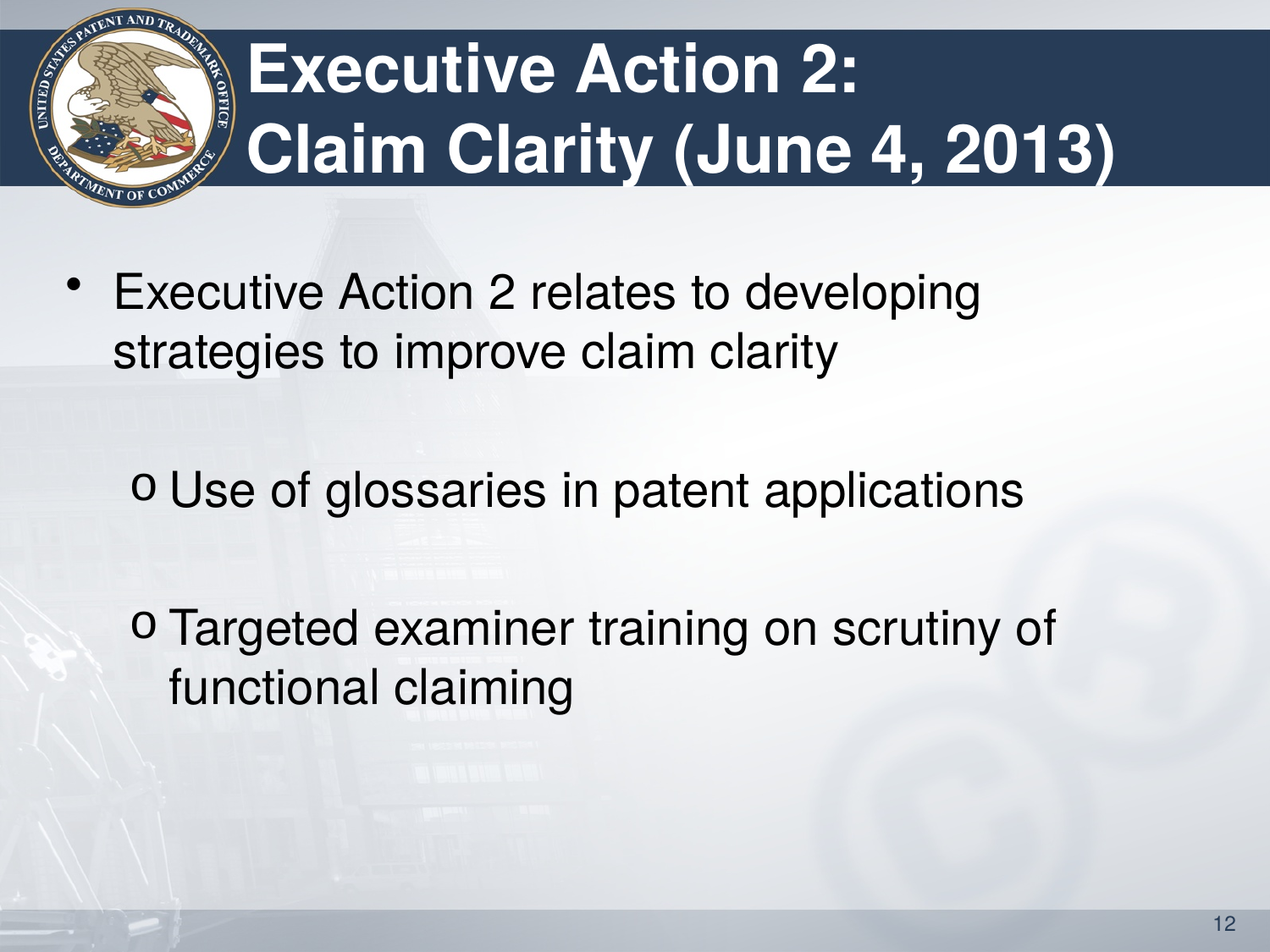

# Executive Action 2: Claim Clarity (June 4, 2013)
Executive Action 2 relates to developing strategies to improve claim clarity

Use of glossaries in patent applications

Targeted examiner training on scrutiny of functional claiming

12